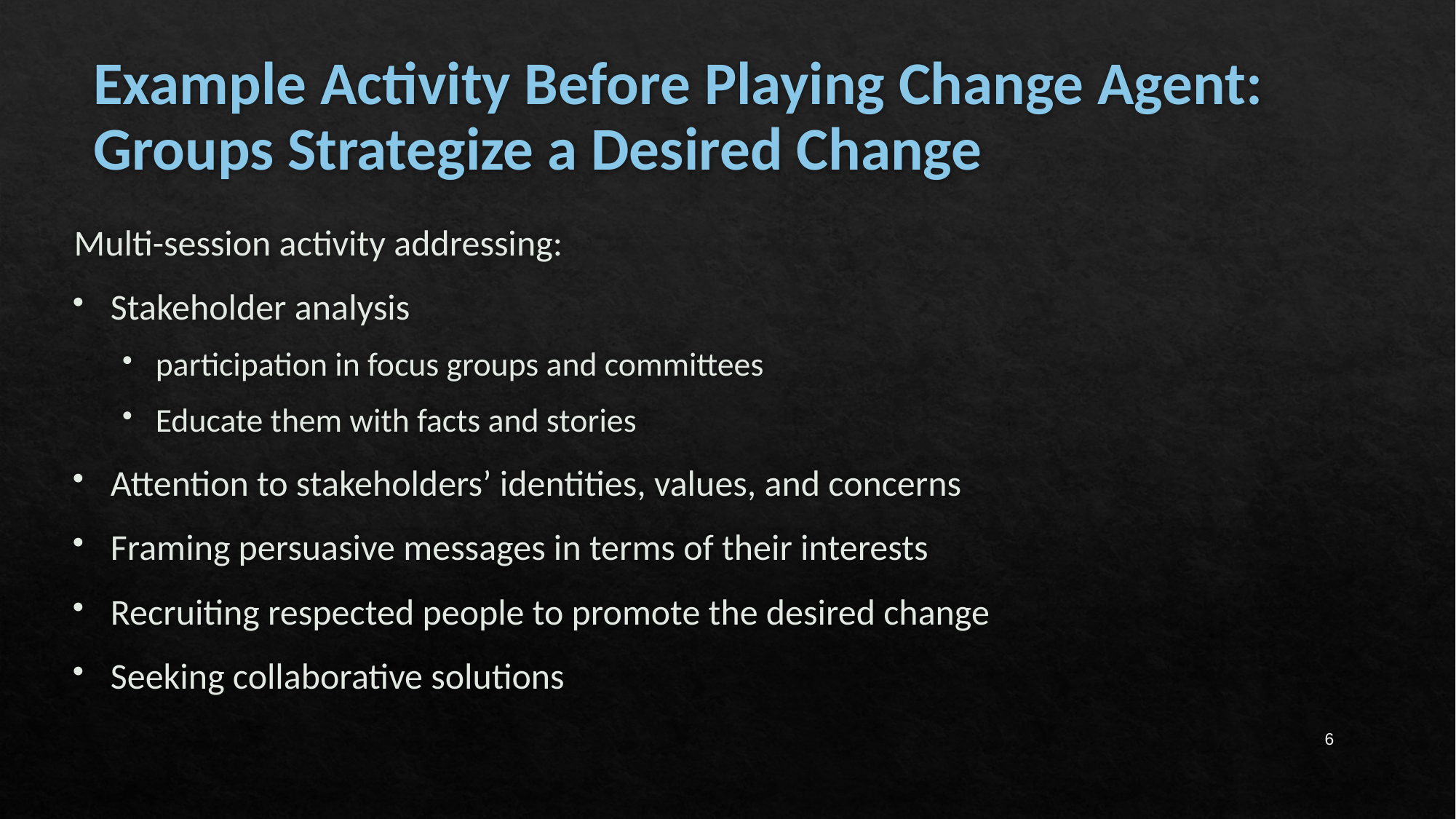

# Example Activity Before Playing Change Agent: Groups Strategize a Desired Change
Multi-session activity addressing:
Stakeholder analysis
participation in focus groups and committees
Educate them with facts and stories
Attention to stakeholders’ identities, values, and concerns
Framing persuasive messages in terms of their interests
Recruiting respected people to promote the desired change
Seeking collaborative solutions

6